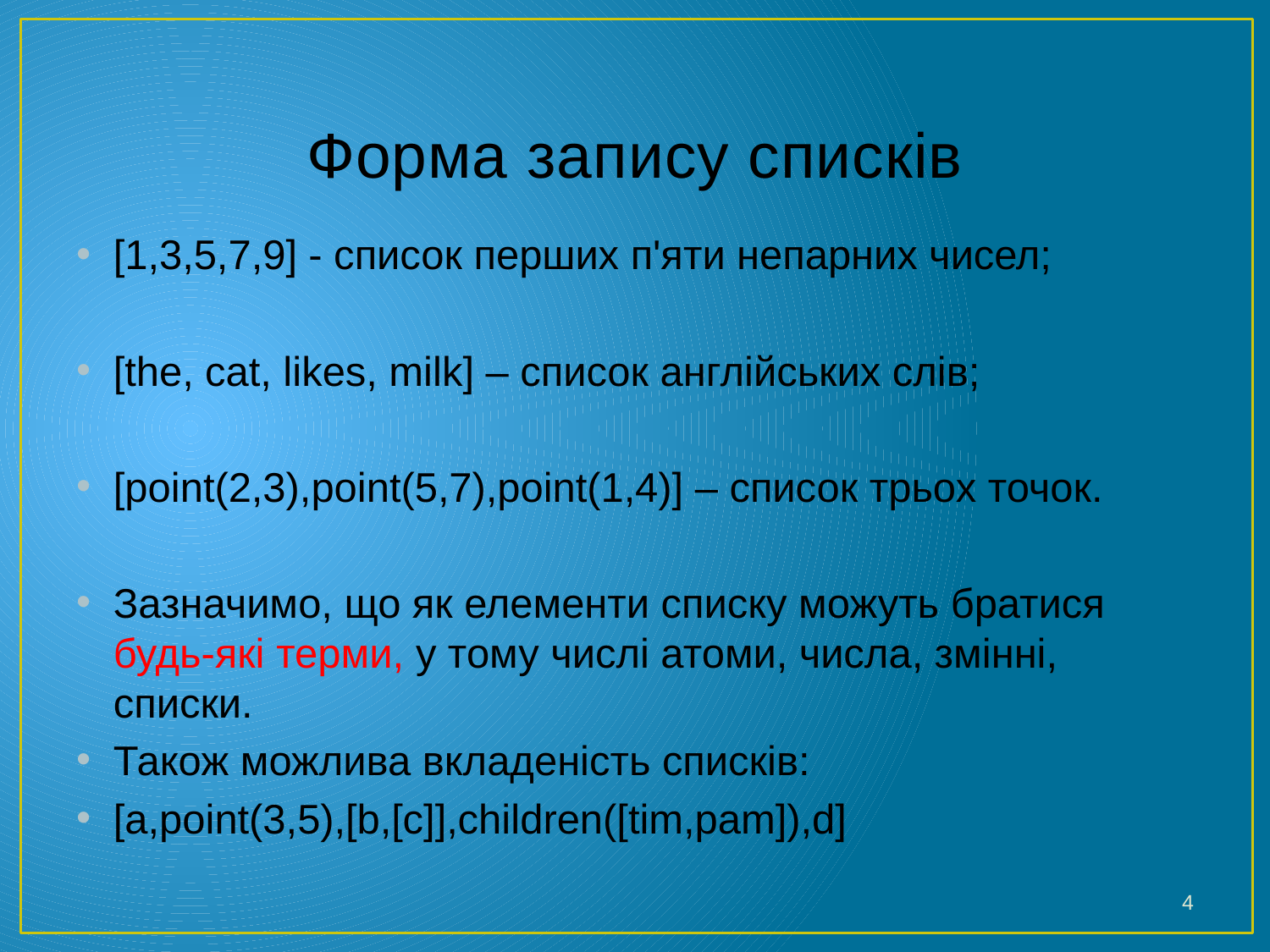

# Форма запису списків
[1,3,5,7,9] - список перших п'яти непарних чисел;

[the, cat, likes, milk] – список англійських слів;

[point(2,3),point(5,7),point(1,4)] – список трьох точок.

Зазначимо, що як елементи списку можуть братися будь-які терми, у тому числі атоми, числа, змінні, списки.
Також можлива вкладеність списків:
[a,point(3,5),[b,[c]],children([tim,pam]),d]

4